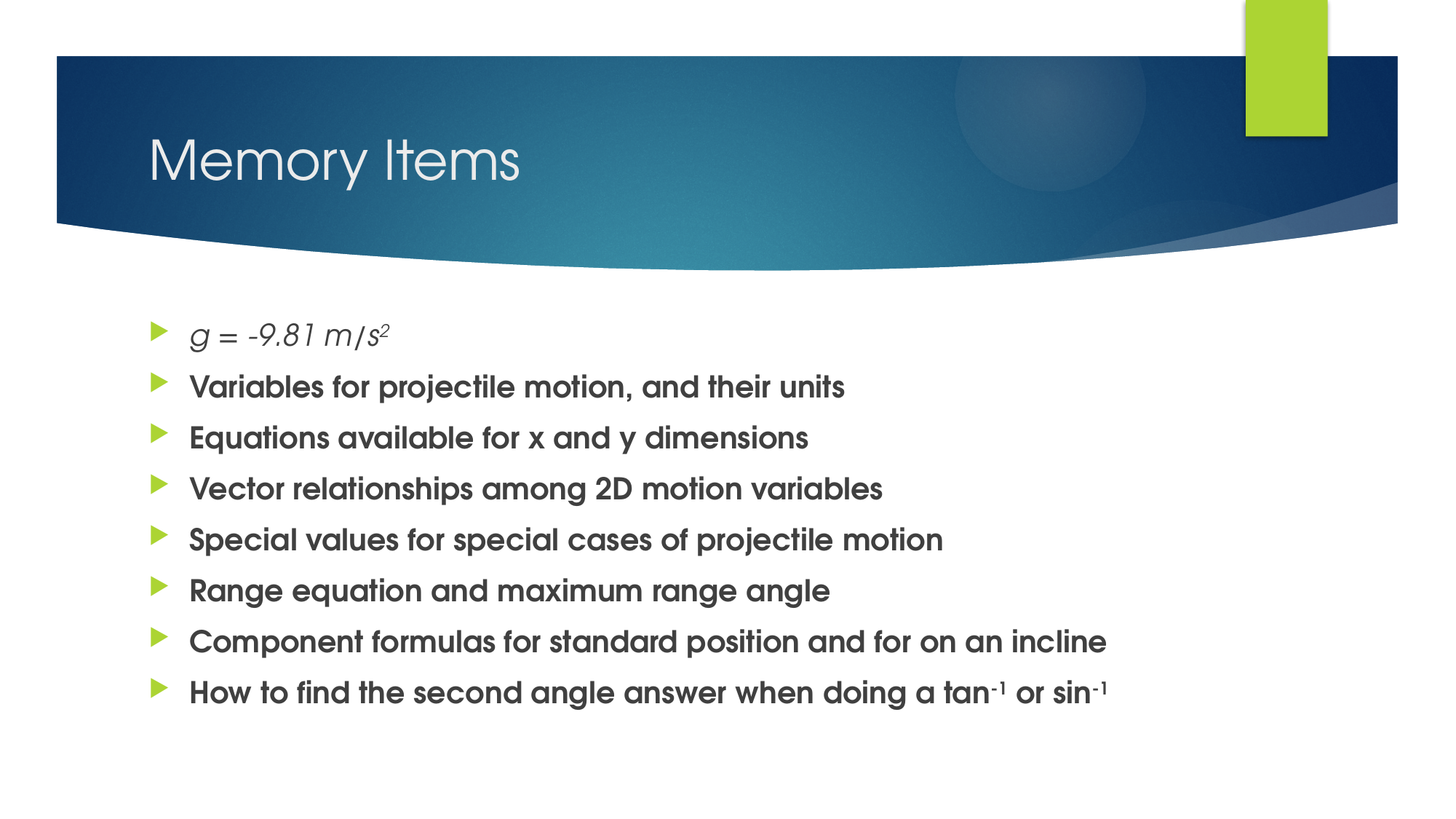

# Memory Items
g = -9.81 m/s2
Variables for projectile motion, and their units
Equations available for x and y dimensions
Vector relationships among 2D motion variables
Special values for special cases of projectile motion
Range equation and maximum range angle
Component formulas for standard position and for on an incline
How to find the second angle answer when doing a tan-1 or sin-1